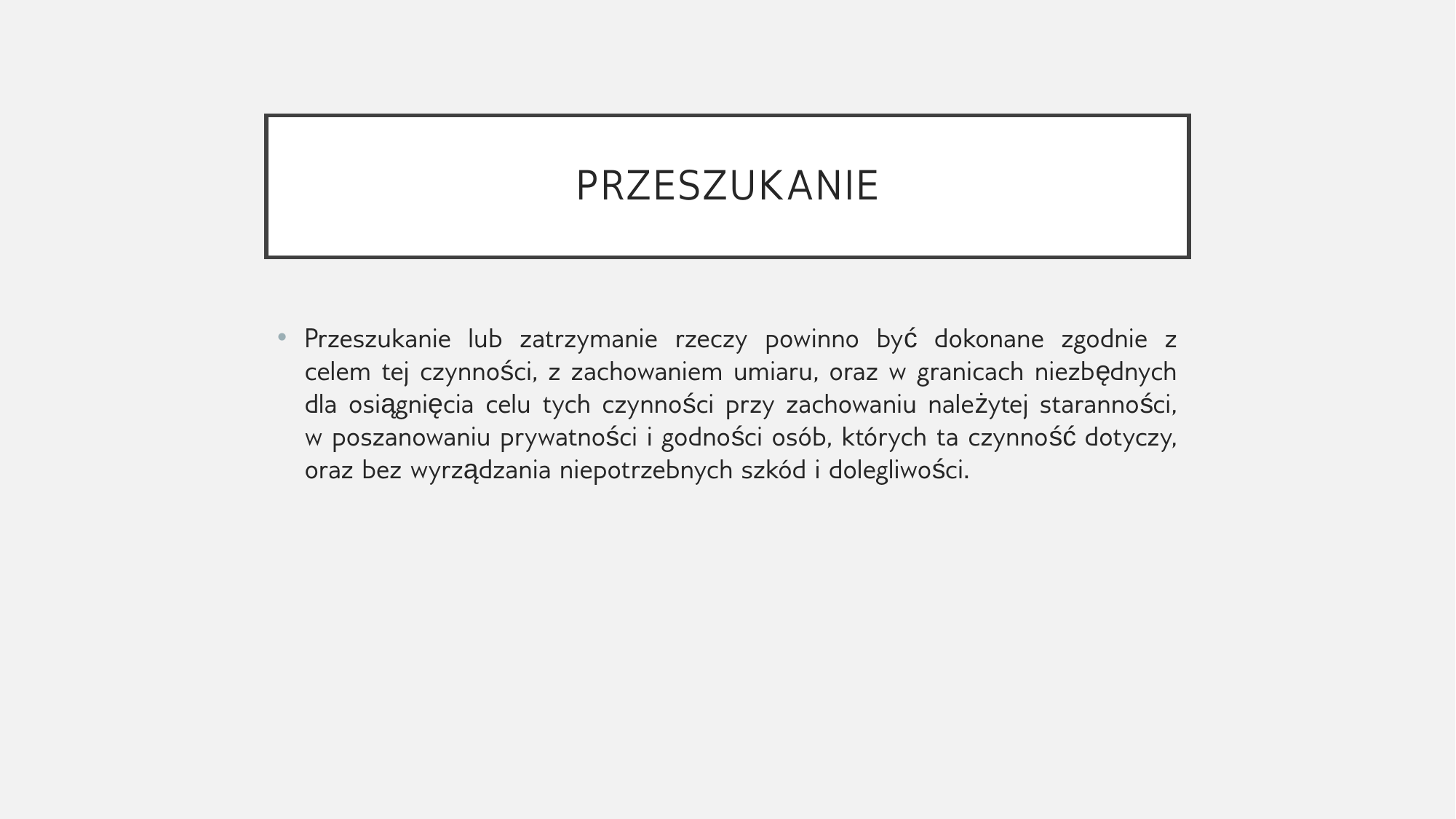

# przeszukanie
Przeszukanie lub zatrzymanie rzeczy powinno być dokonane zgodnie z celem tej czynności, z zachowaniem umiaru, oraz w granicach niezbędnych dla osiągnięcia celu tych czynności przy zachowaniu należytej staranności, w poszanowaniu prywatności i godności osób, których ta czynność dotyczy, oraz bez wyrządzania niepotrzebnych szkód i dolegliwości.